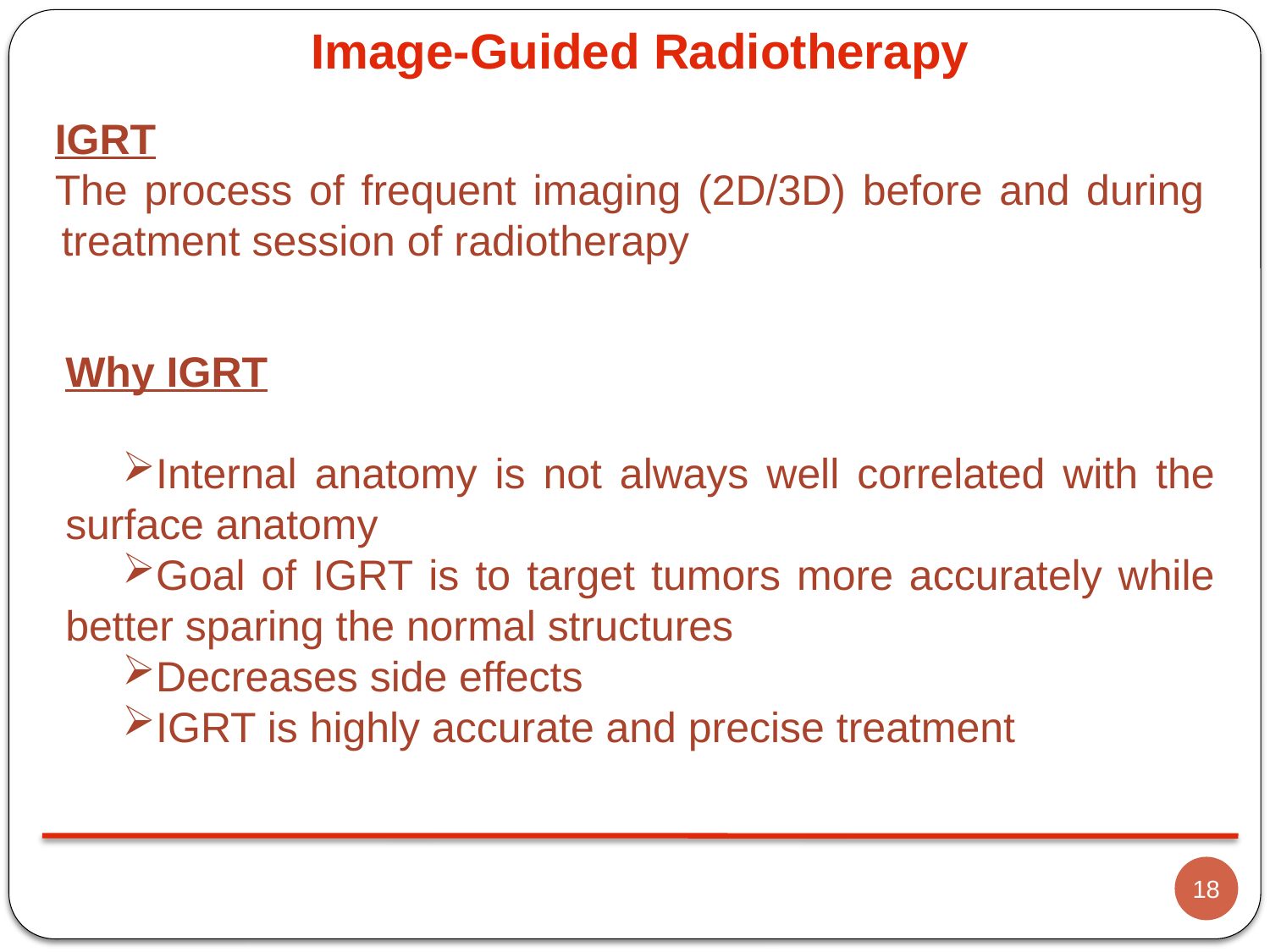

Image-Guided Radiotherapy
IGRT
The process of frequent imaging (2D/3D) before and during treatment session of radiotherapy
Why IGRT

Internal anatomy is not always well correlated with the surface anatomy
Goal of IGRT is to target tumors more accurately while better sparing the normal structures
Decreases side effects
IGRT is highly accurate and precise treatment
18